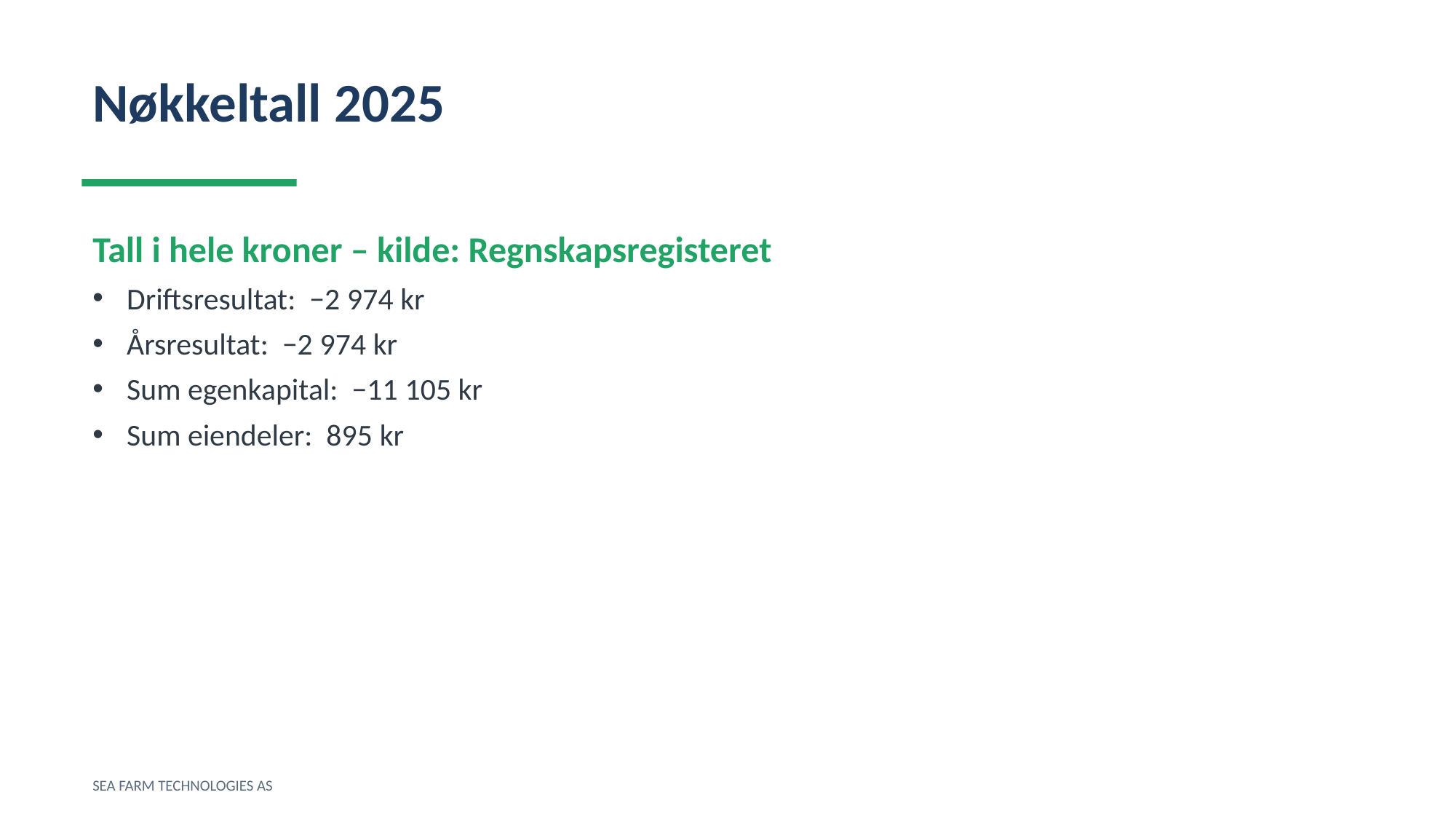

Nøkkeltall 2025

Tall i hele kroner – kilde: Regnskapsregisteret
Driftsresultat:  −2 974 kr
Årsresultat:  −2 974 kr
Sum egenkapital:  −11 105 kr
Sum eiendeler:  895 kr
SEA FARM TECHNOLOGIES AS